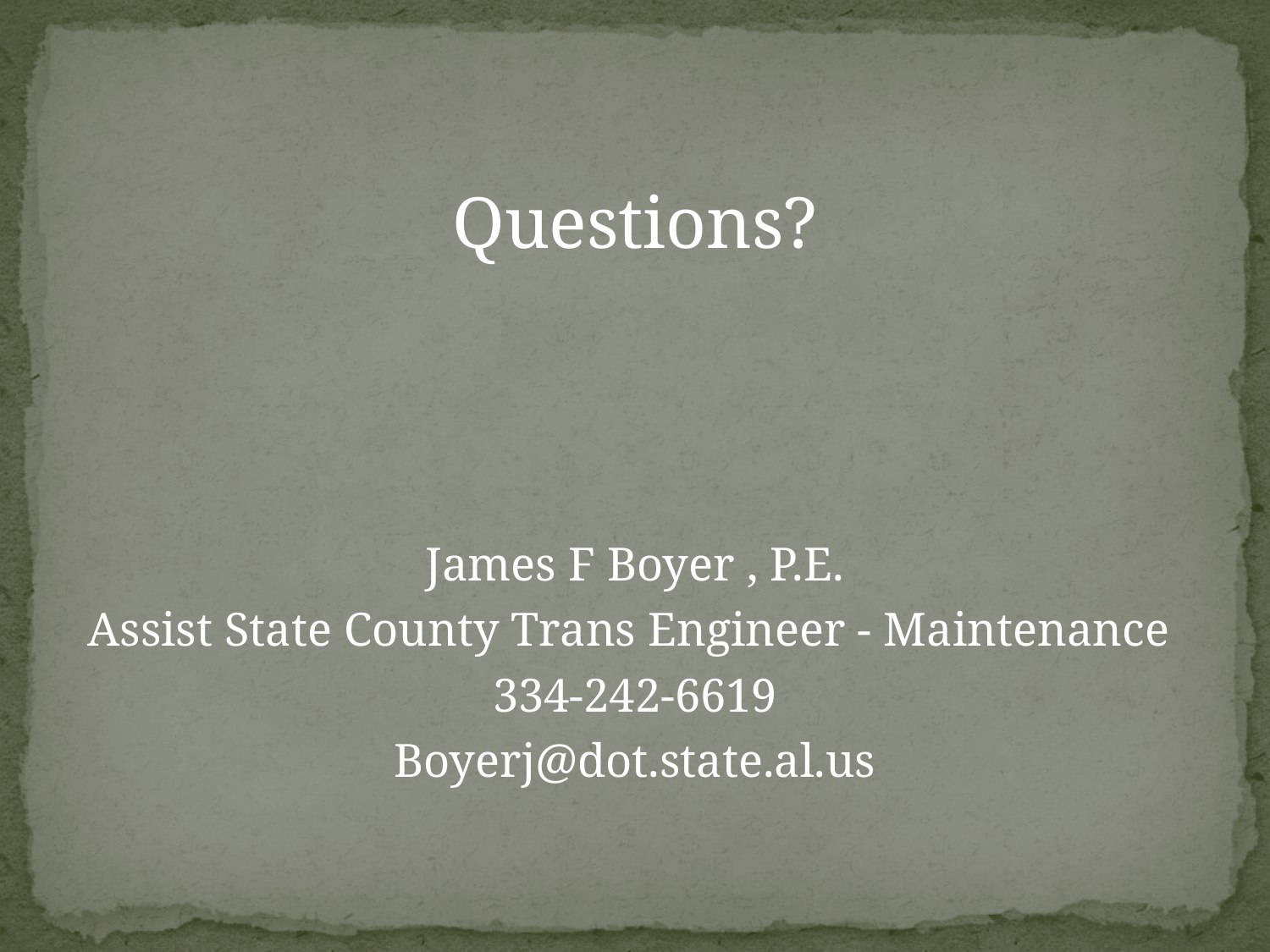

Questions?

James F Boyer , P.E.
Assist State County Trans Engineer - Maintenance
334-242-6619
Boyerj@dot.state.al.us